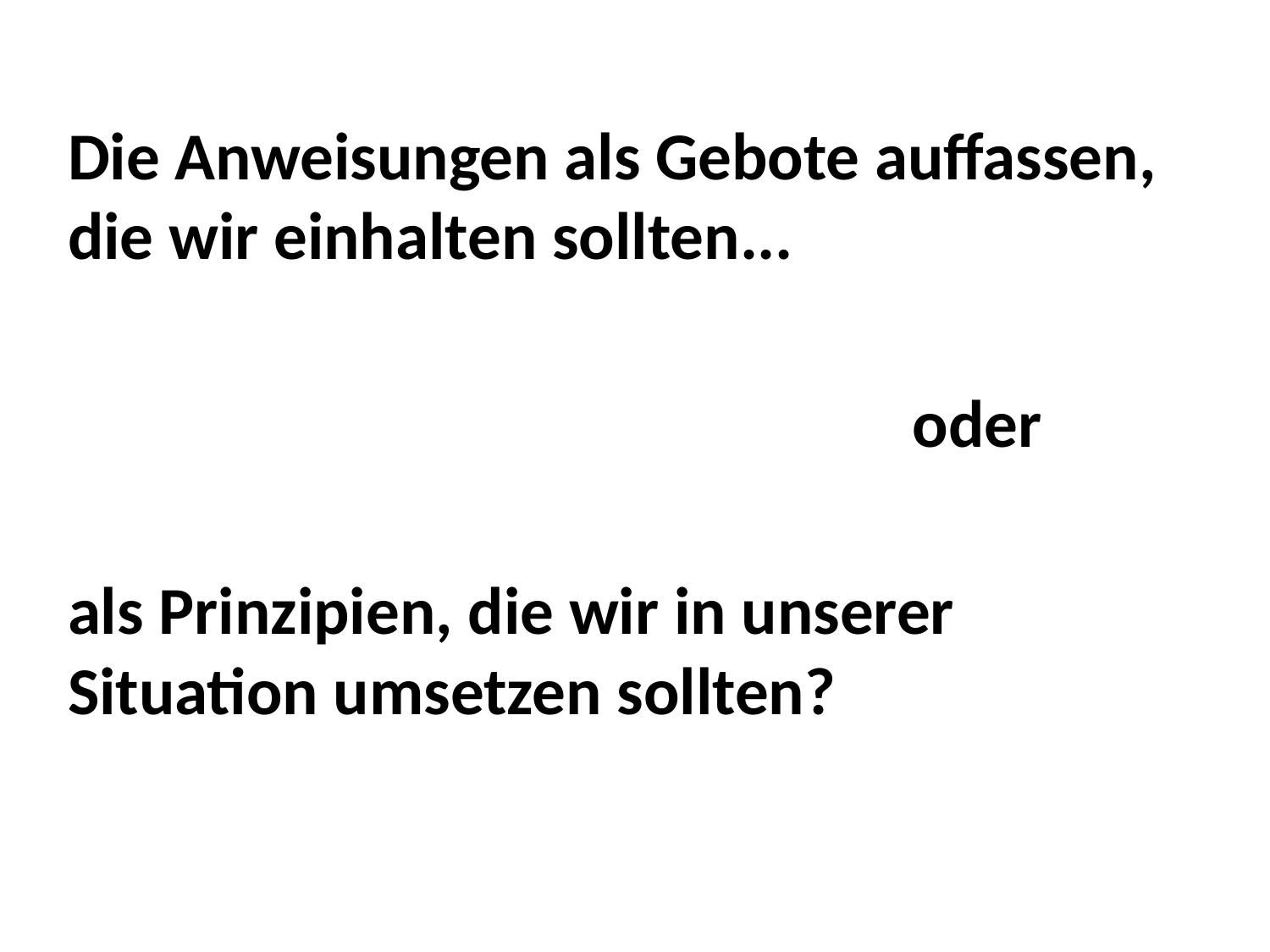

Die Anweisungen als Gebote auffassen, die wir einhalten sollten...

							oder

als Prinzipien, die wir in unserer Situation umsetzen sollten?